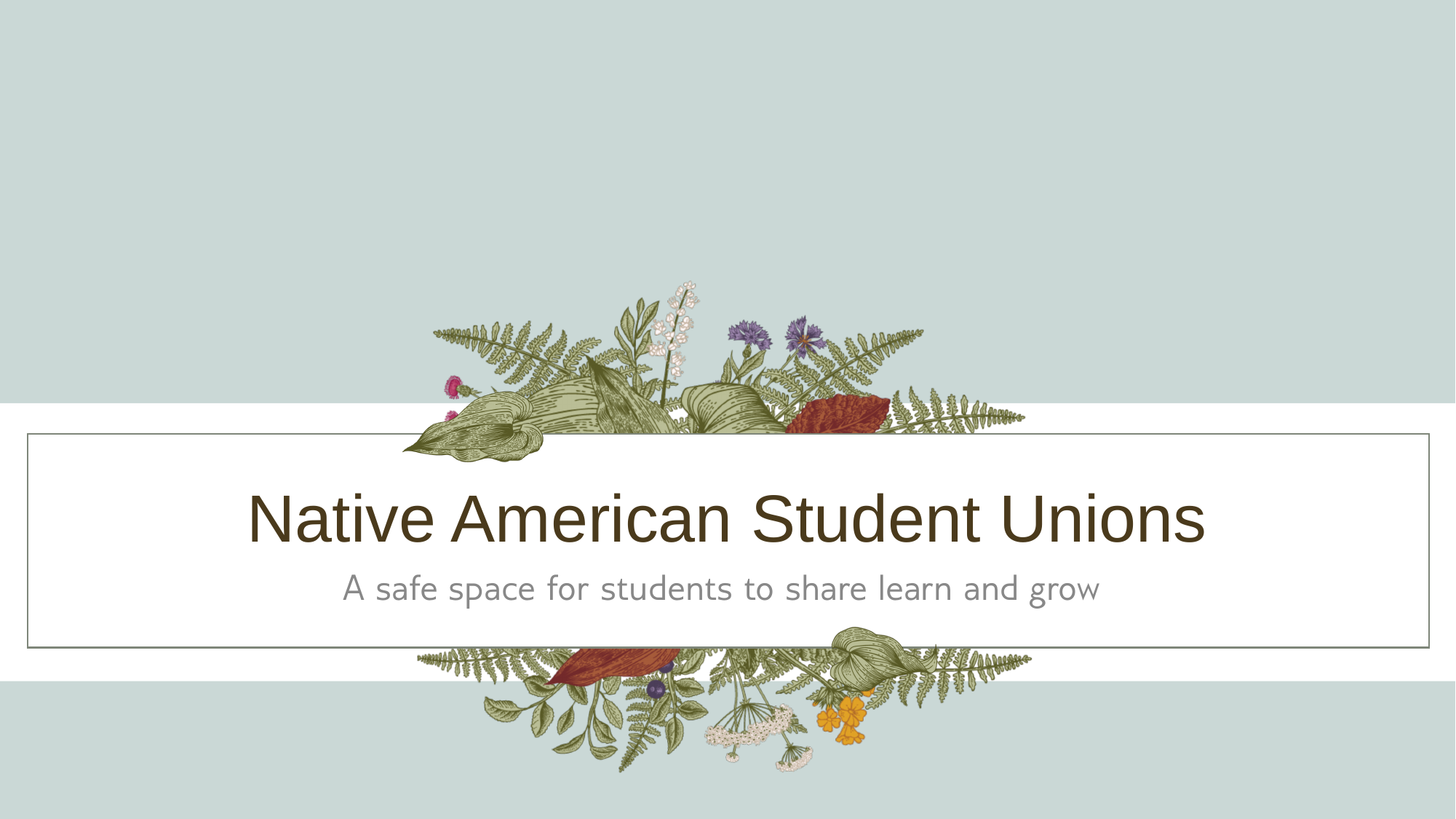

# Native American Student Unions
A safe space for students to share learn and grow